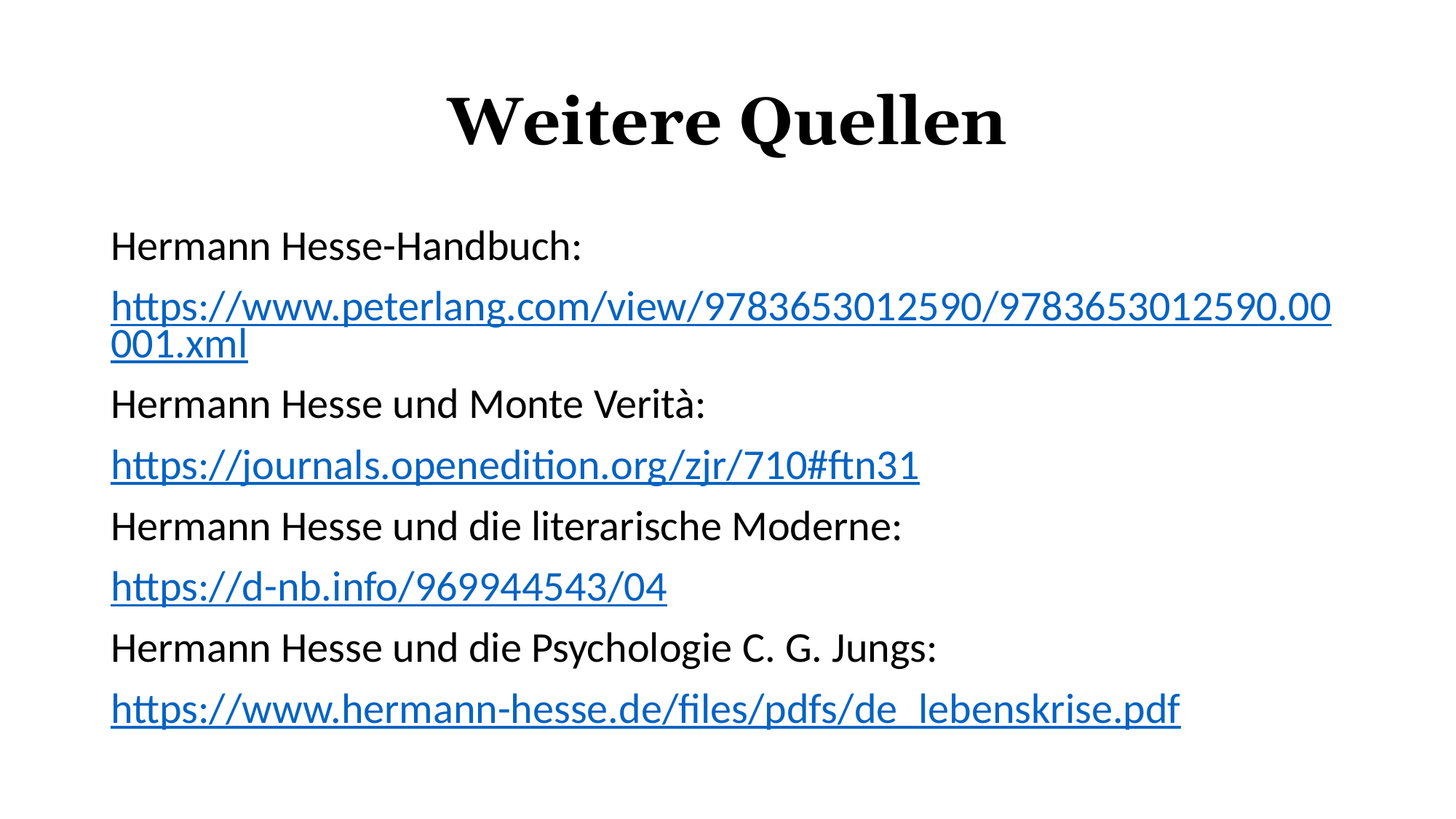

# Weitere Quellen
Hermann Hesse-Handbuch:
https://www.peterlang.com/view/9783653012590/9783653012590.00001.xml
Hermann Hesse und Monte Verità:
https://journals.openedition.org/zjr/710#ftn31
Hermann Hesse und die literarische Moderne:
https://d-nb.info/969944543/04
Hermann Hesse und die Psychologie C. G. Jungs:
https://www.hermann-hesse.de/files/pdfs/de_lebenskrise.pdf